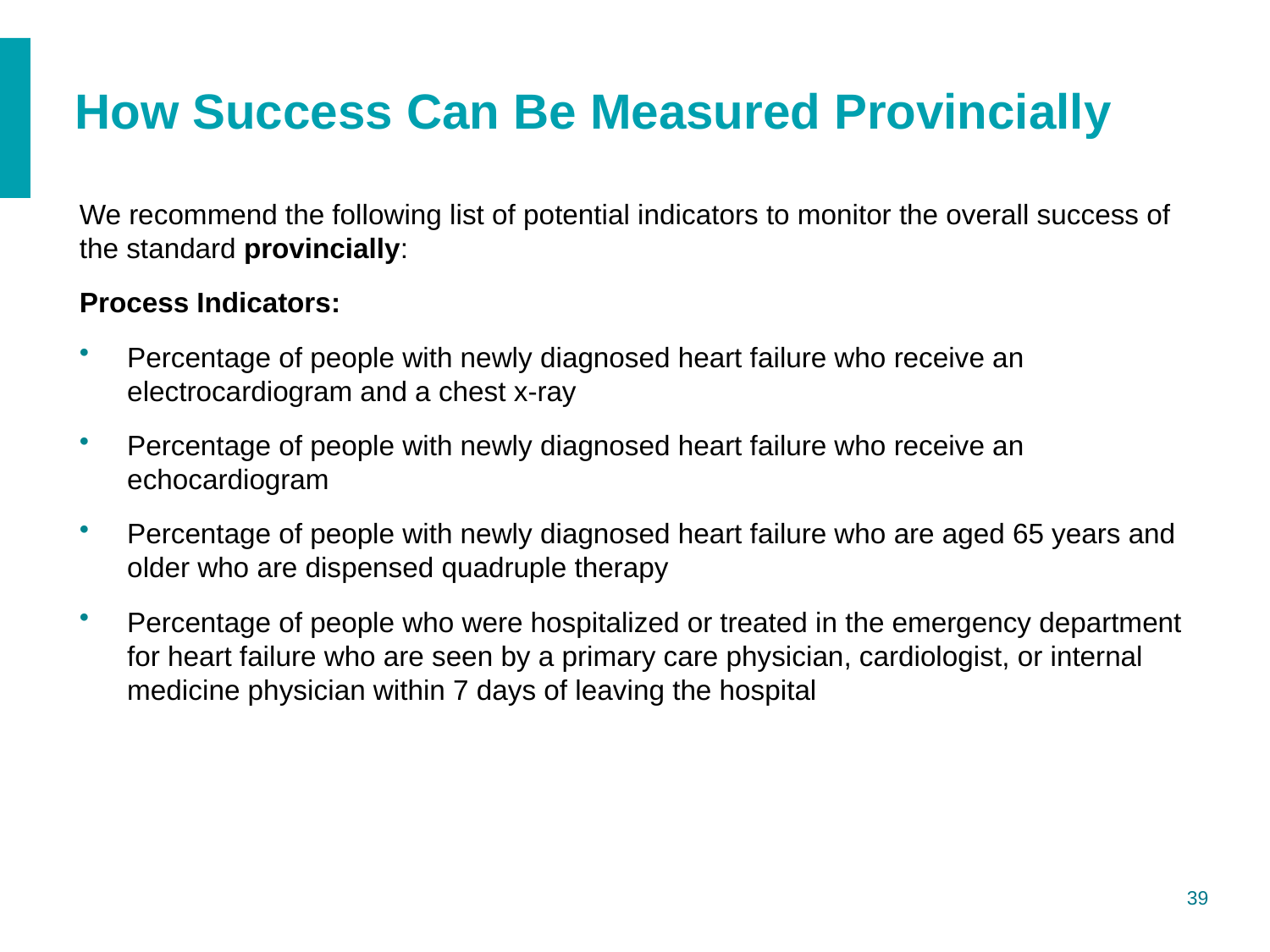

# How Success Can Be Measured Provincially
We recommend the following list of potential indicators to monitor the overall success of the standard provincially:
Process Indicators:
Percentage of people with newly diagnosed heart failure who receive an electrocardiogram and a chest x-ray
Percentage of people with newly diagnosed heart failure who receive an echocardiogram
Percentage of people with newly diagnosed heart failure who are aged 65 years and older who are dispensed quadruple therapy
Percentage of people who were hospitalized or treated in the emergency department for heart failure who are seen by a primary care physician, cardiologist, or internal medicine physician within 7 days of leaving the hospital